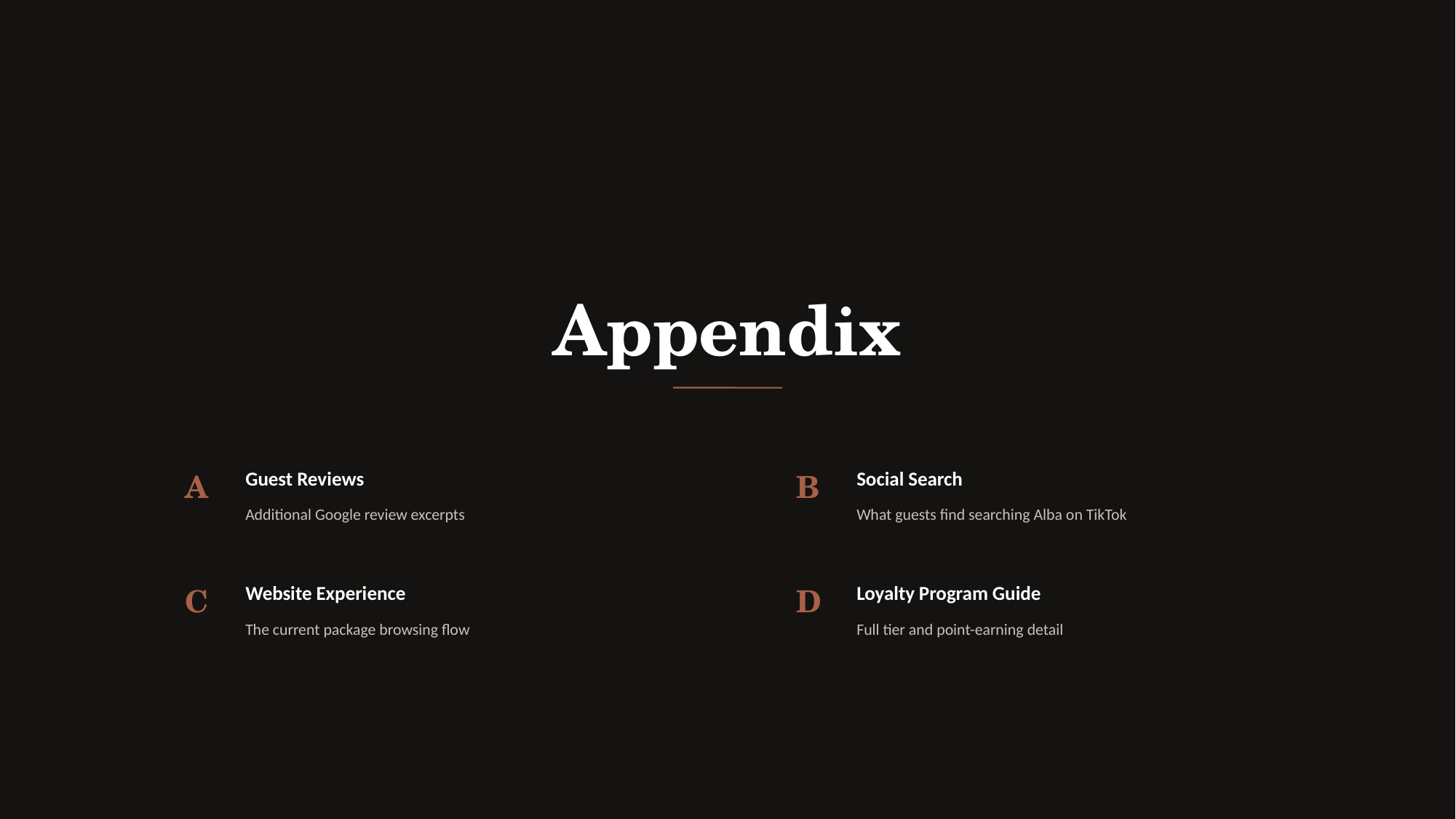

Appendix

A
Guest Reviews
B
Social Search
Additional Google review excerpts
What guests find searching Alba on TikTok
C
Website Experience
D
Loyalty Program Guide
The current package browsing flow
Full tier and point-earning detail